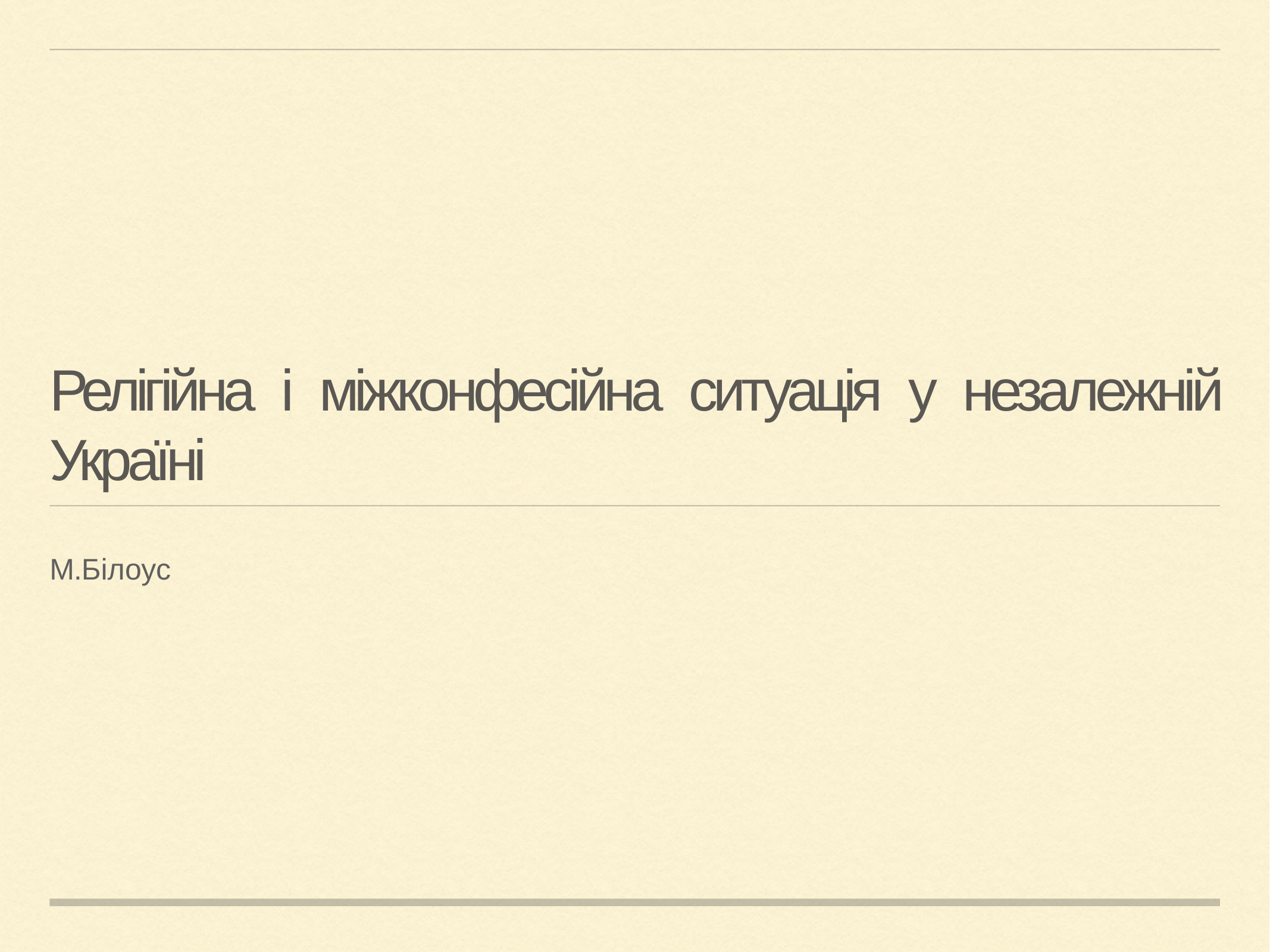

# Релігійна і міжконфесійна ситуація у незалежній Україні
М.Білоус